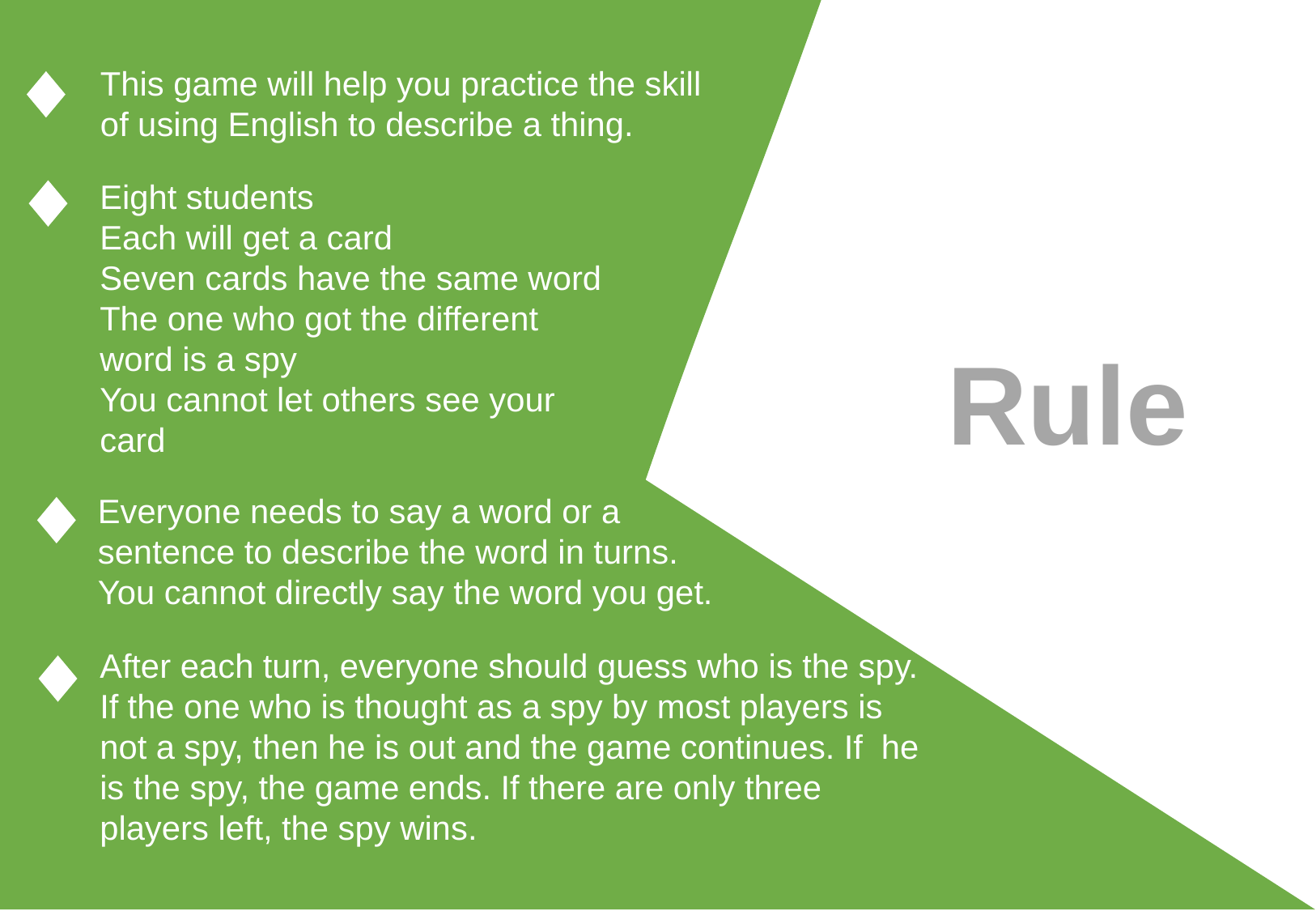

This game will help you practice the skill of using English to describe a thing.

Eight students
Each will get a card
Seven cards have the same word
The one who got the different word is a spy
You cannot let others see your card

Rule
Everyone needs to say a word or a sentence to describe the word in turns. You cannot directly say the word you get.

After each turn, everyone should guess who is the spy. If the one who is thought as a spy by most players is not a spy, then he is out and the game continues. If  he is the spy, the game ends. If there are only three players left, the spy wins.